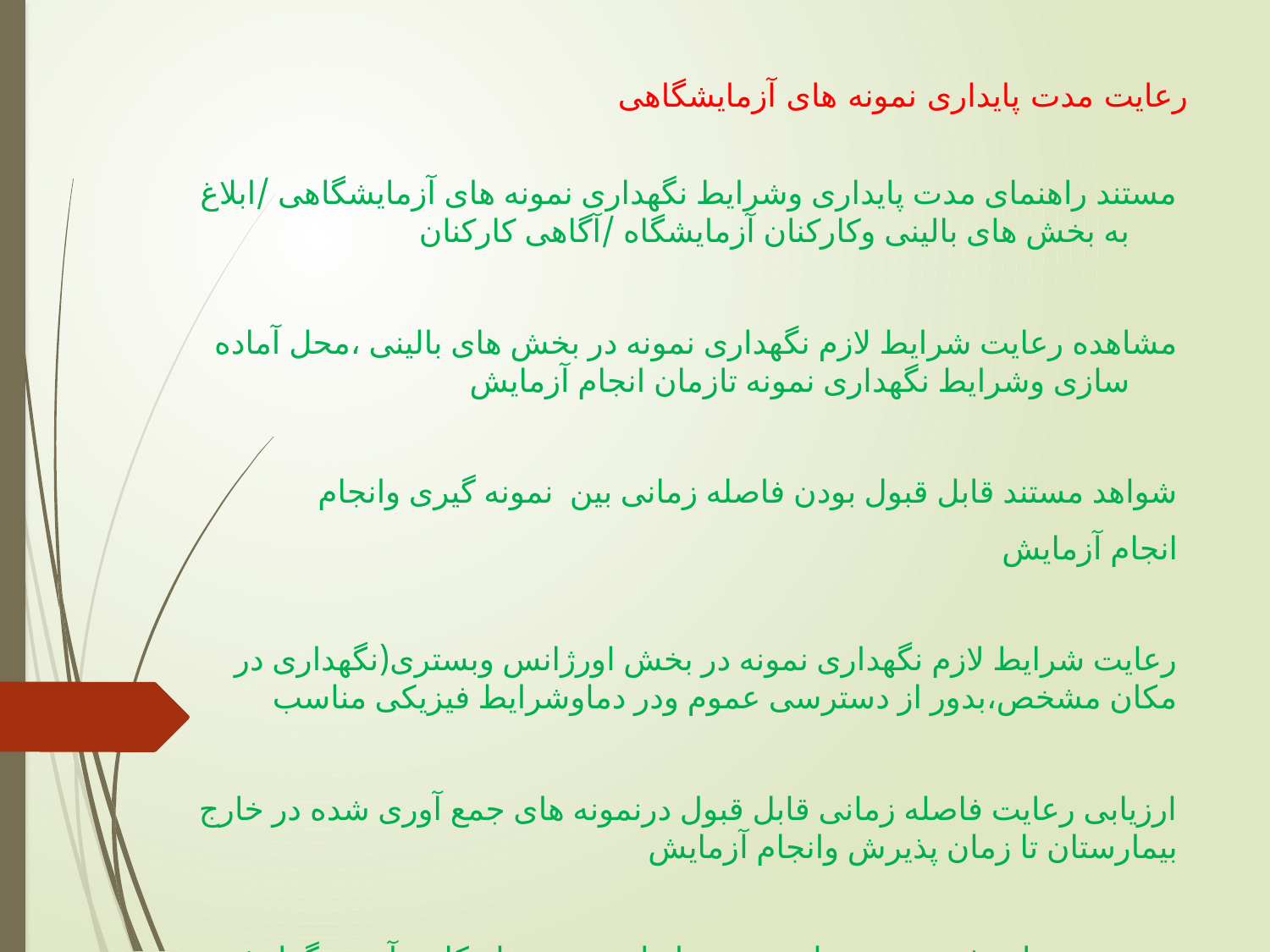

# رعایت مدت پایداری نمونه های آزمایشگاهی
مستند راهنمای مدت پایداری وشرایط نگهداری نمونه های آزمایشگاهی /ابلاغ به بخش های بالینی وکارکنان آزمایشگاه /آگاهی کارکنان

مشاهده رعایت شرایط لازم نگهداری نمونه در بخش های بالینی ،محل آماده سازی وشرایط نگهداری نمونه تازمان انجام آزمایش

شواهد مستند قابل قبول بودن فاصله زمانی بین  نمونه گیری وانجام
انجام آزمایش

رعایت شرایط لازم نگهداری نمونه در بخش اورژانس وبستری(نگهداری در مکان مشخص،بدور از دسترسی عموم ودر دماوشرایط فیزیکی مناسب

ارزیابی رعایت فاصله زمانی قابل قبول درنمونه های جمع آوری شده در خارج بیمارستان تا زمان پذیرش وانجام آزمایش

بررسی سوابق ثبت عدم رعایت مدت پایداری نمونه ،انعکاس آن در گزارشدهی نتایج